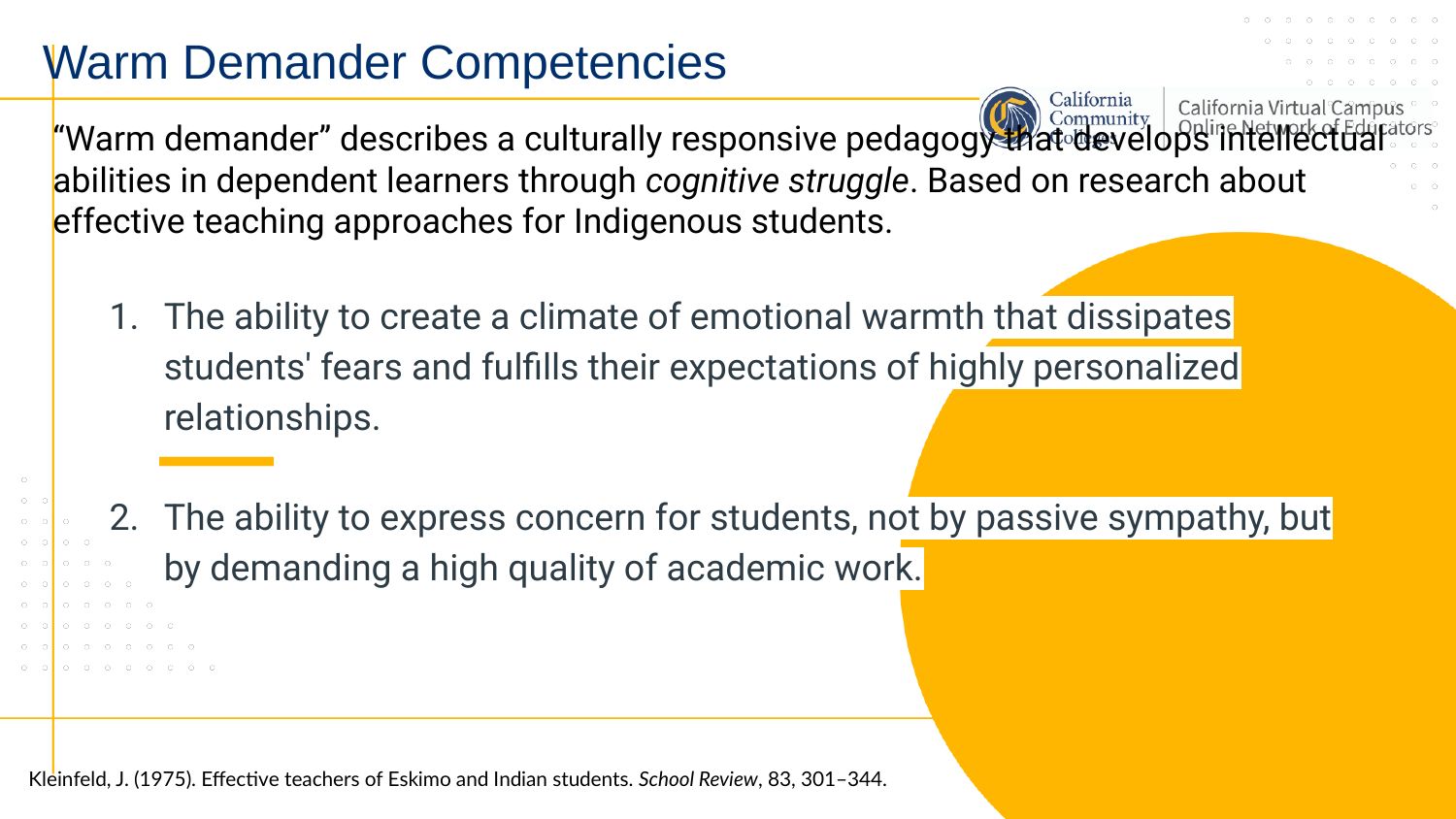

# Warm Demander Competencies
“Warm demander” describes a culturally responsive pedagogy that develops intellectual abilities in dependent learners through cognitive struggle. Based on research about effective teaching approaches for Indigenous students.

The ability to create a climate of emotional warmth that dissipates students' fears and fulfills their expectations of highly personalized relationships.
The ability to express concern for students, not by passive sympathy, but by demanding a high quality of academic work.
Kleinfeld, J. (1975). Effective teachers of Eskimo and Indian students. School Review, 83, 301–344.